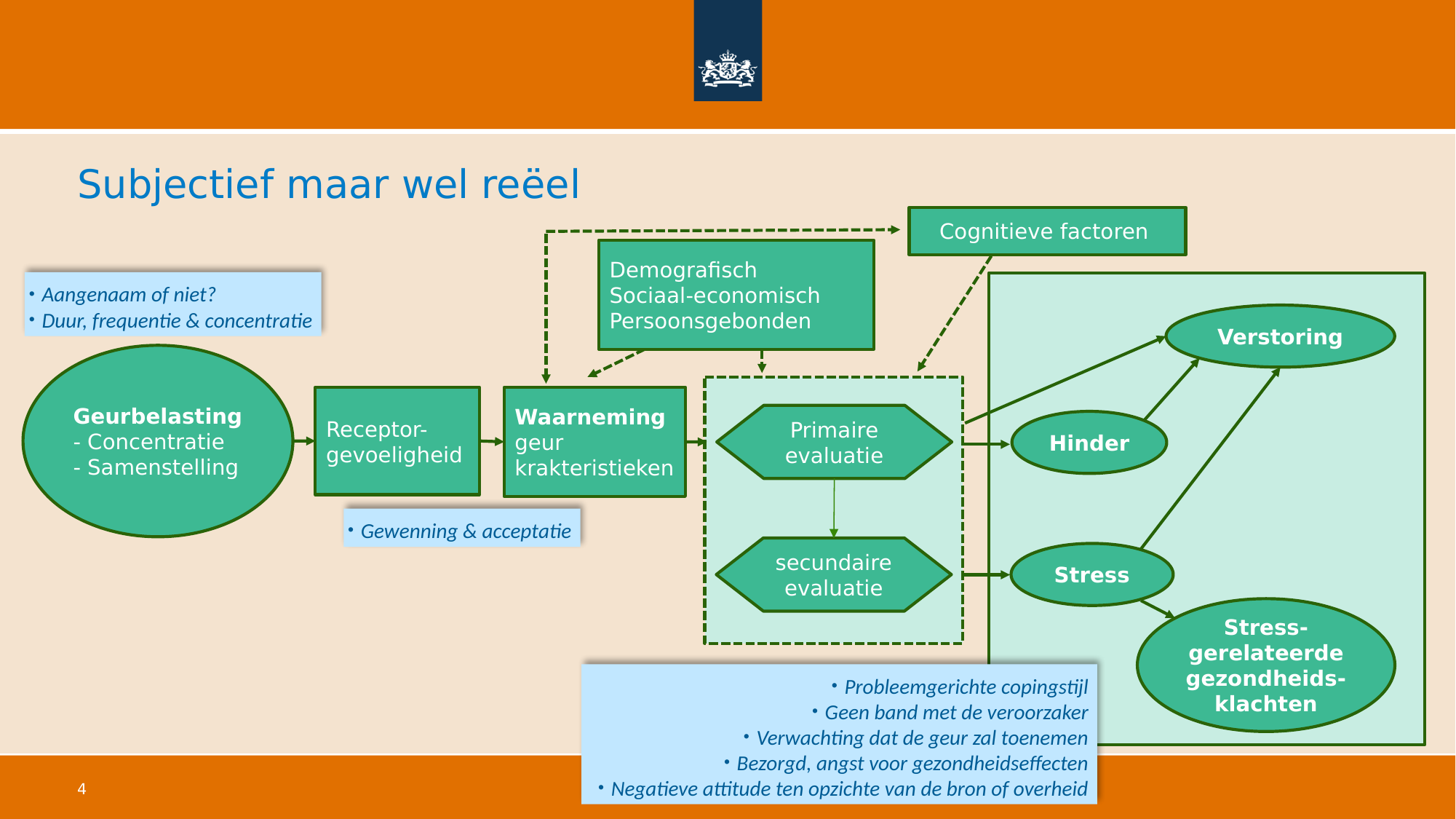

# Subjectief maar wel reëel
Cognitieve factoren
Demografisch
Sociaal-economisch
Persoonsgebonden
Aangenaam of niet?
Duur, frequentie & concentratie

Verstoring
Geurbelasting
- Concentratie
- Samenstelling

Receptor-gevoeligheid
Waarneming geur krakteristieken
Primaire evaluatie
Hinder
Gewenning & acceptatie
secundaire evaluatie
Stress
Stress-gerelateerde gezondheids-klachten
Probleemgerichte copingstijl
Geen band met de veroorzaker
Verwachting dat de geur zal toenemen
Bezorgd, angst voor gezondheidseffecten
Negatieve attitude ten opzichte van de bron of overheid
4